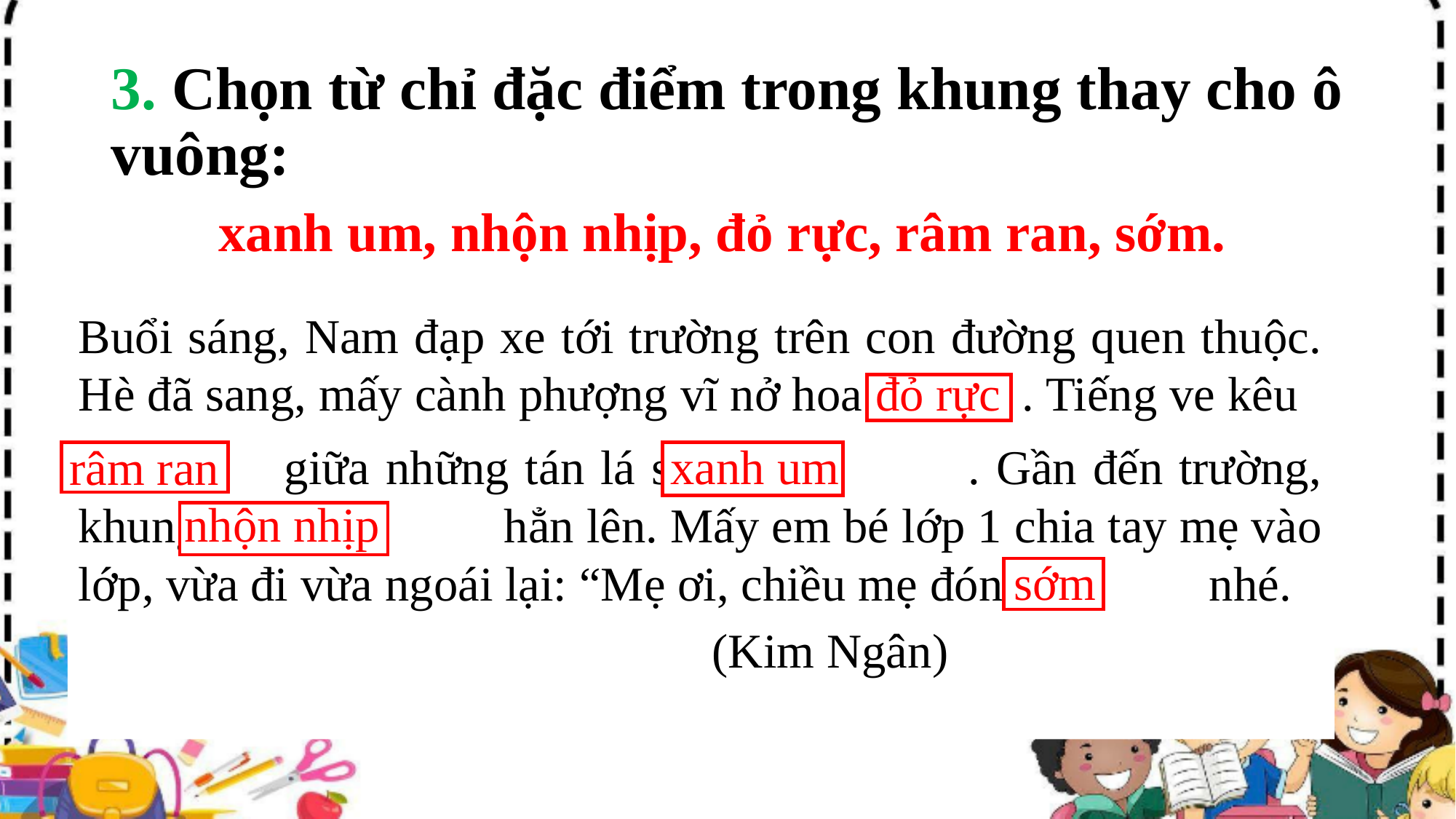

# 3. Chọn từ chỉ đặc điểm trong khung thay cho ô vuông:
xanh um, nhộn nhịp, đỏ rực, râm ran, sớm.
Buổi sáng, Nam đạp xe tới trường trên con đường quen thuộc. Hè đã sang, mấy cành phượng vĩ nở hoa             . Tiếng ve kêu
             giữa những tán lá sấu                . Gần đến trường, khung cảnh                hẳn lên. Mấy em bé lớp 1 chia tay mẹ vào lớp, vừa đi vừa ngoái lại: “Mẹ ơi, chiều mẹ đón con          nhé.
                                                    (Kim Ngân)
đỏ rực

xanh um
râm ran

nhộn nhịp

sớm